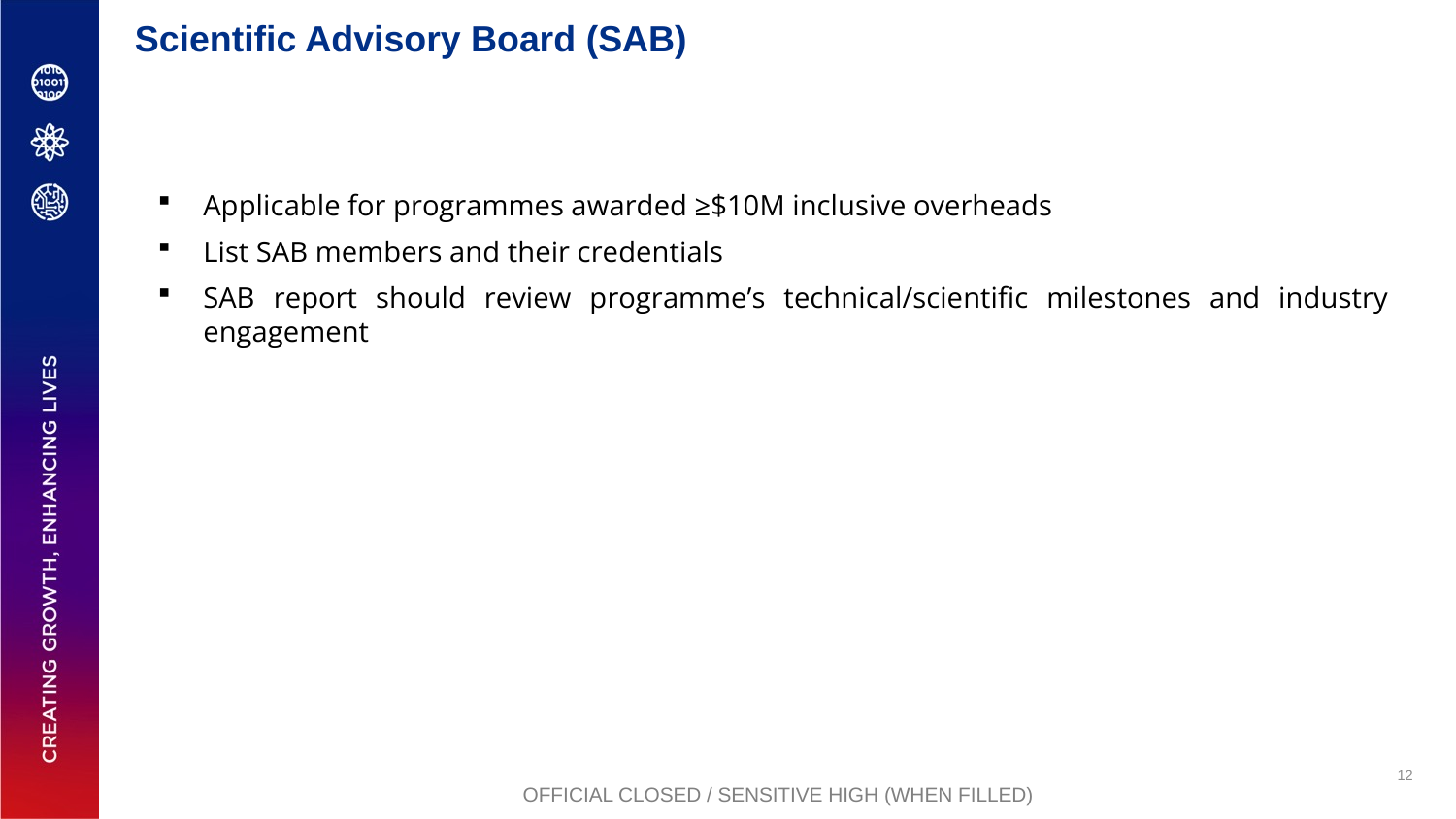

# Scientific Advisory Board (SAB)
Applicable for programmes awarded ≥$10M inclusive overheads
List SAB members and their credentials
SAB report should review programme’s technical/scientific milestones and industry engagement